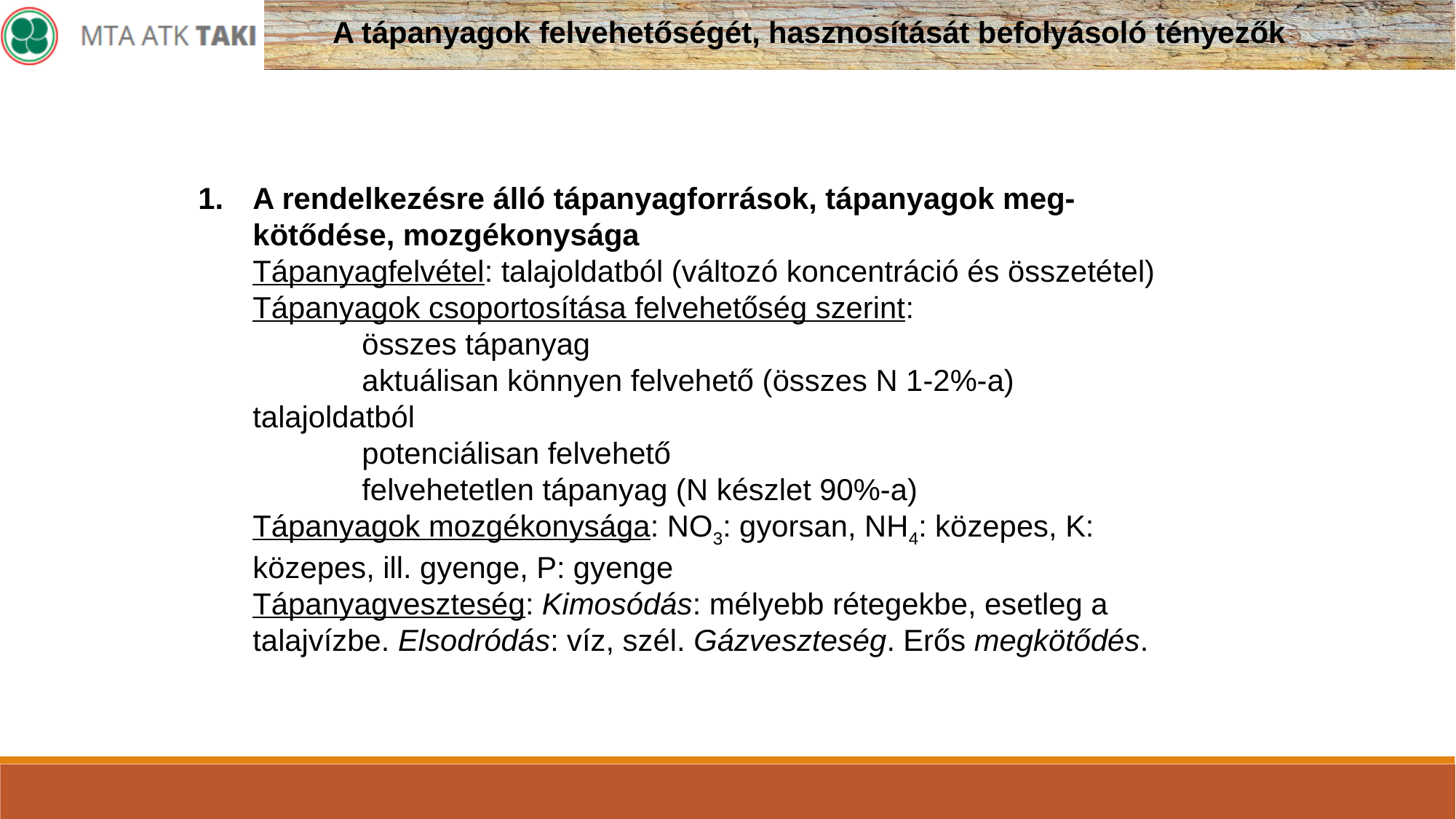

A tápanyagok felvehetőségét, hasznosítását befolyásoló tényezők
A rendelkezésre álló tápanyagforrások, tápanyagok meg-kötődése, mozgékonysága
	Tápanyagfelvétel: talajoldatból (változó koncentráció és összetétel)
	Tápanyagok csoportosítása felvehetőség szerint:
		összes tápanyag
		aktuálisan könnyen felvehető (összes N 1-2%-a) talajoldatból
		potenciálisan felvehető
		felvehetetlen tápanyag (N készlet 90%-a)
	Tápanyagok mozgékonysága: NO3: gyorsan, NH4: közepes, K: közepes, ill. gyenge, P: gyenge
	Tápanyagveszteség: Kimosódás: mélyebb rétegekbe, esetleg a talajvízbe. Elsodródás: víz, szél. Gázveszteség. Erős megkötődés.